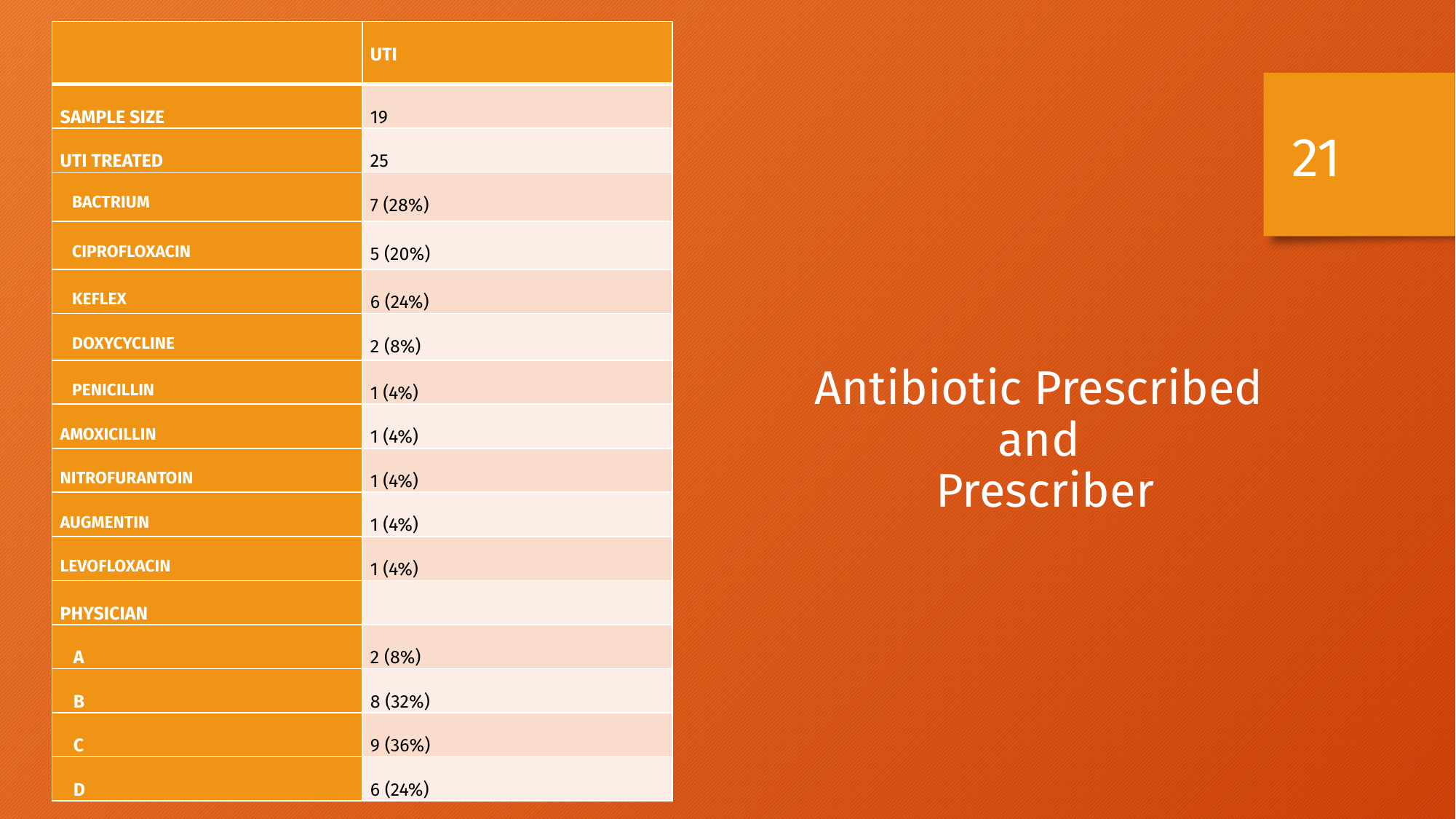

|  | UTI |
| --- | --- |
| Sample Size | 19 |
| UTI TREATED | 25 |
| BACTRIUM | 7 (28%) |
| CIPROFLOXACIN | 5 (20%) |
| KEFLEX | 6 (24%) |
| Doxycycline | 2 (8%) |
| PENICILLIN | 1 (4%) |
| Amoxicillin | 1 (4%) |
| Nitrofurantoin | 1 (4%) |
| Augmentin | 1 (4%) |
| Levofloxacin | 1 (4%) |
| Physician |  |
| A | 2 (8%) |
| B | 8 (32%) |
| C | 9 (36%) |
| D | 6 (24%) |
21
Antibiotic Prescribed
and
Prescriber